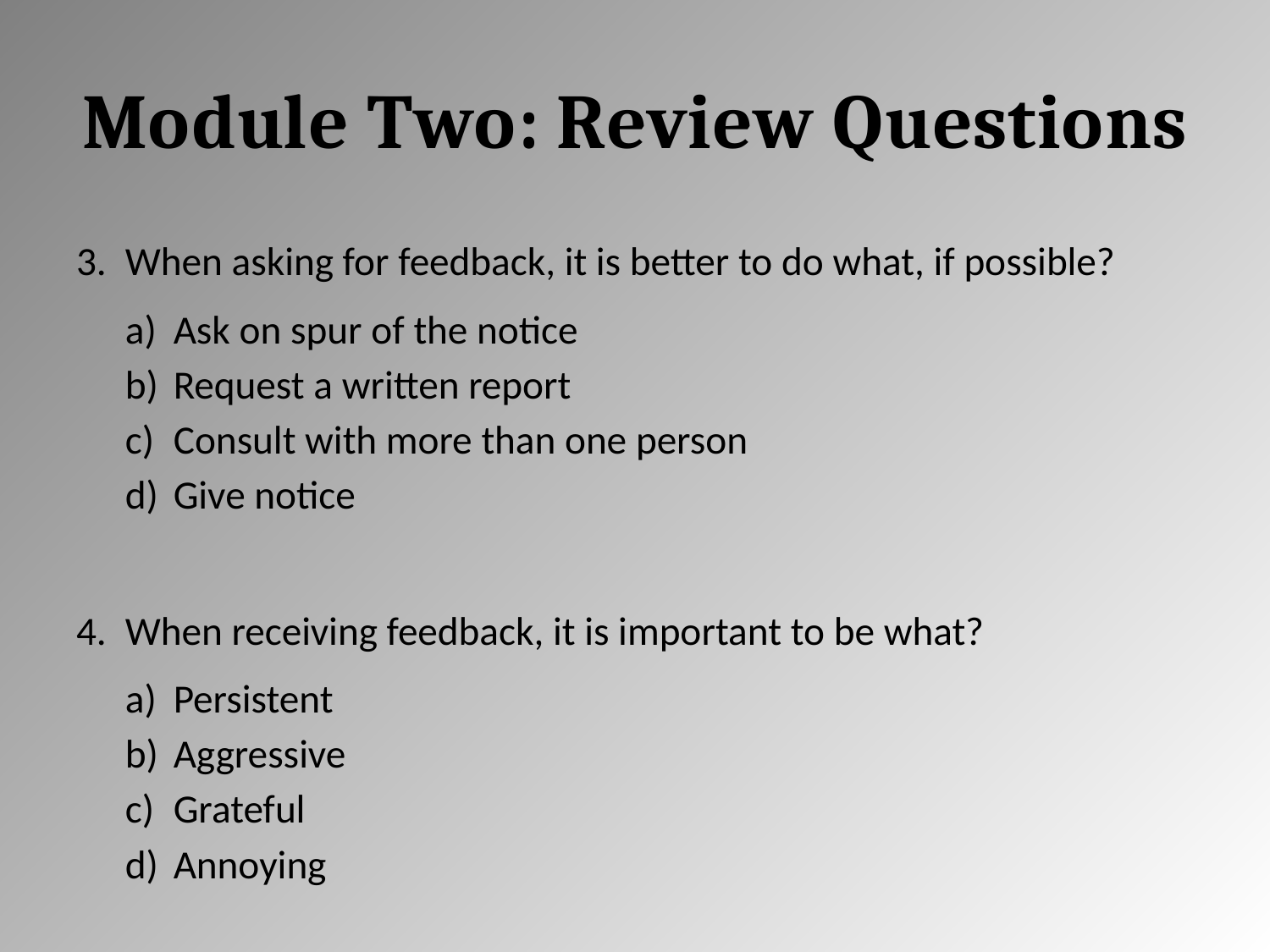

# Module Two: Review Questions
When asking for feedback, it is better to do what, if possible?
Ask on spur of the notice
Request a written report
Consult with more than one person
Give notice

When receiving feedback, it is important to be what?
Persistent
Aggressive
Grateful
Annoying